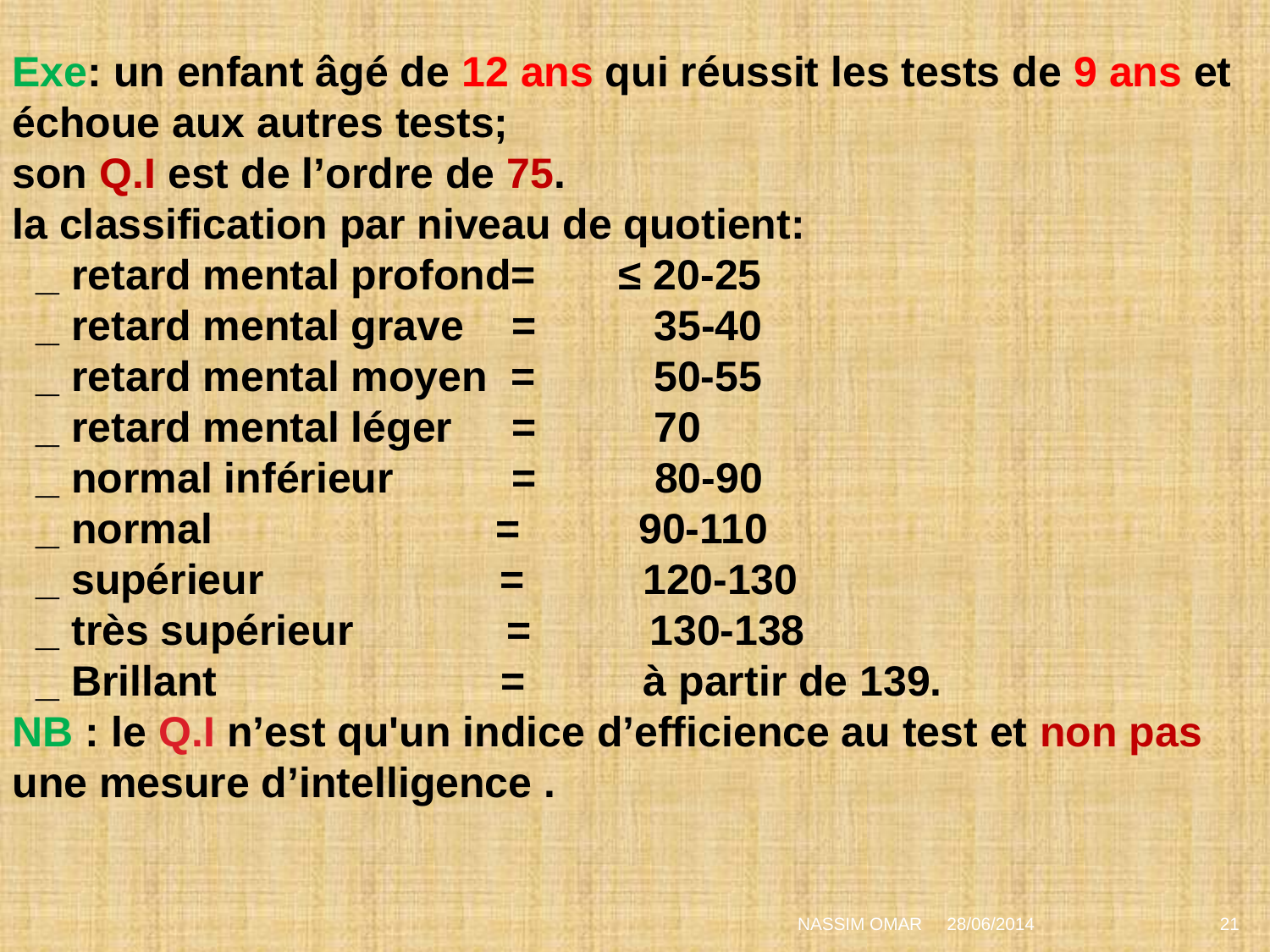

# Exe: un enfant âgé de 12 ans qui réussit les tests de 9 ans et échoue aux autres tests; son Q.I est de l’ordre de 75. la classification par niveau de quotient: _ retard mental profond=       ≤ 20-25 _ retard mental grave    =          35-40 _ retard mental moyen  =          50-55 _ retard mental léger     =          70 _ normal inférieur          =          80-90 _ normal                        =          90-110 _ supérieur                    =          120-130 _ très supérieur             =          130-138 _ Brillant                        =          à partir de 139. NB : le Q.I n’est qu'un indice d’efficience au test et non pas une mesure d’intelligence .
NASSIM OMAR
28/06/2014
21